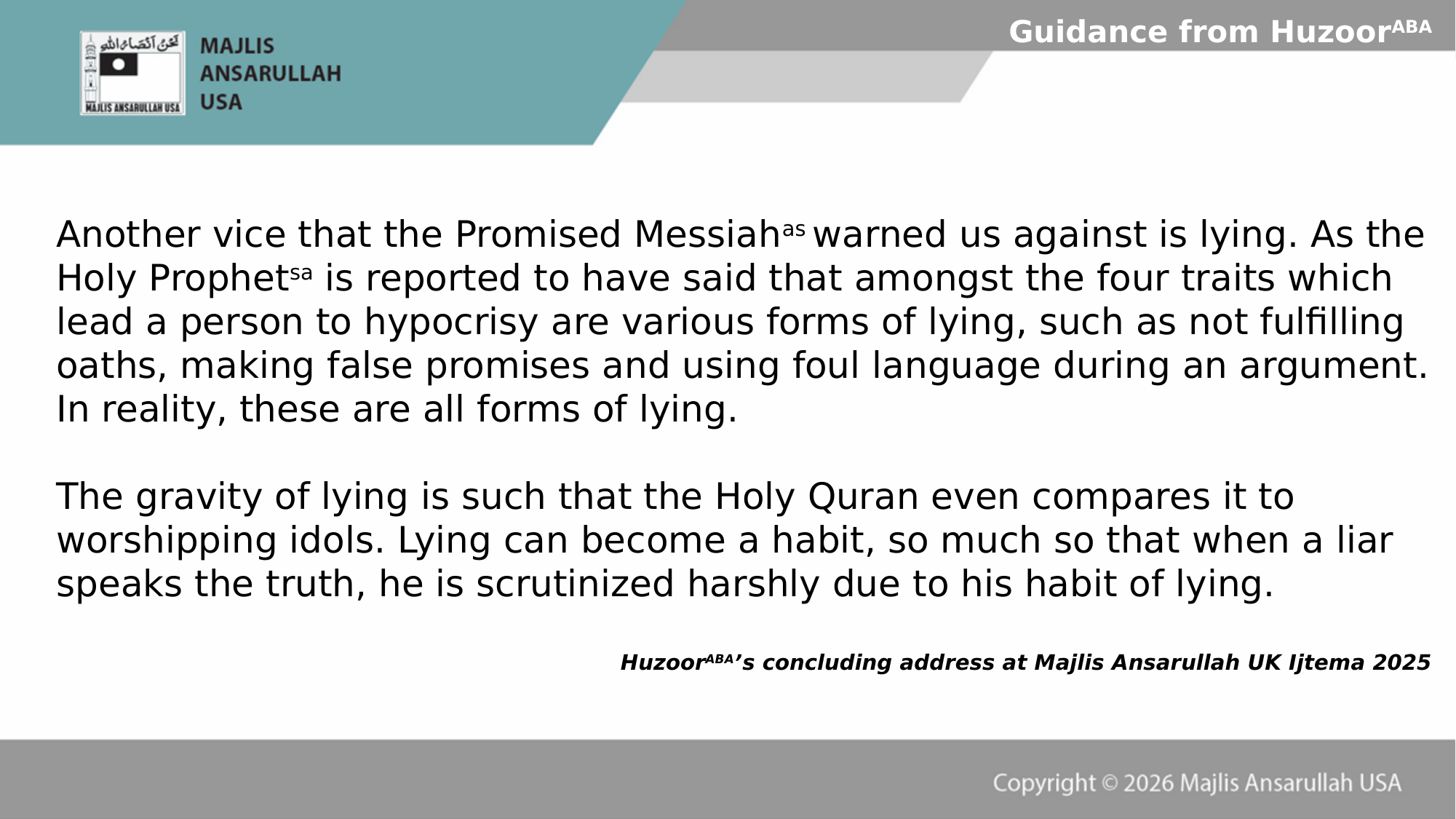

Guidance from HuzoorABA
Another vice that the Promised Messiahas warned us against is lying. As the Holy Prophetsa is reported to have said that amongst the four traits which lead a person to hypocrisy are various forms of lying, such as not fulfilling oaths, making false promises and using foul language during an argument. In reality, these are all forms of lying.

The gravity of lying is such that the Holy Quran even compares it to worshipping idols. Lying can become a habit, so much so that when a liar speaks the truth, he is scrutinized harshly due to his habit of lying.
HuzoorABA’s concluding address at Majlis Ansarullah UK Ijtema 2025